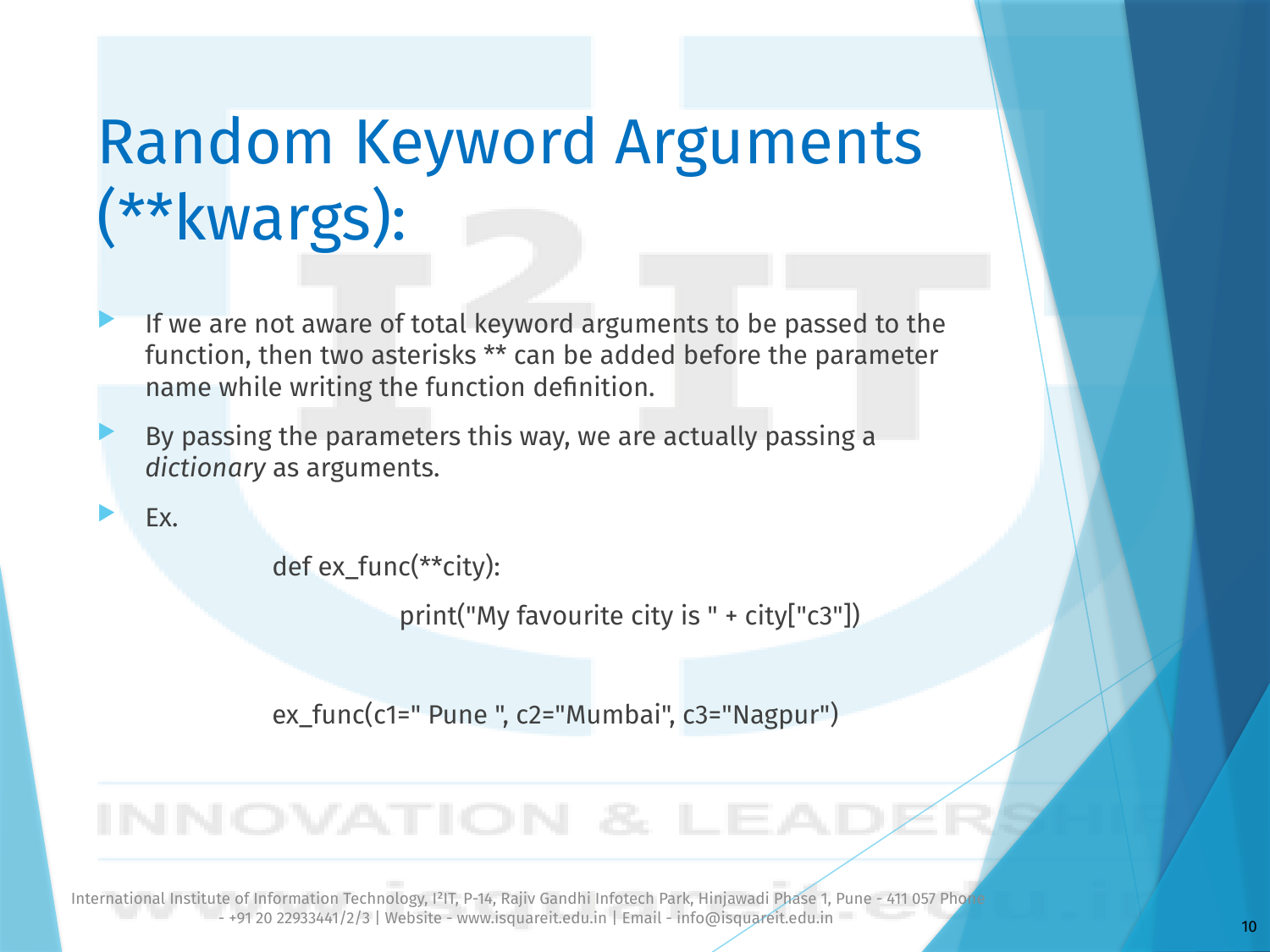

# Random Keyword Arguments (**kwargs):
If we are not aware of total keyword arguments to be passed to the function, then two asterisks ** can be added before the parameter name while writing the function definition.
By passing the parameters this way, we are actually passing a dictionary as arguments.
Ex.
	 	def ex_func(**city):
  			print("My favourite city is " + city["c3"])

		ex_func(c1=" Pune ", c2="Mumbai", c3="Nagpur")
International Institute of Information Technology, I²IT, P-14, Rajiv Gandhi Infotech Park, Hinjawadi Phase 1, Pune - 411 057 Phone - +91 20 22933441/2/3 | Website - www.isquareit.edu.in | Email - info@isquareit.edu.in
10